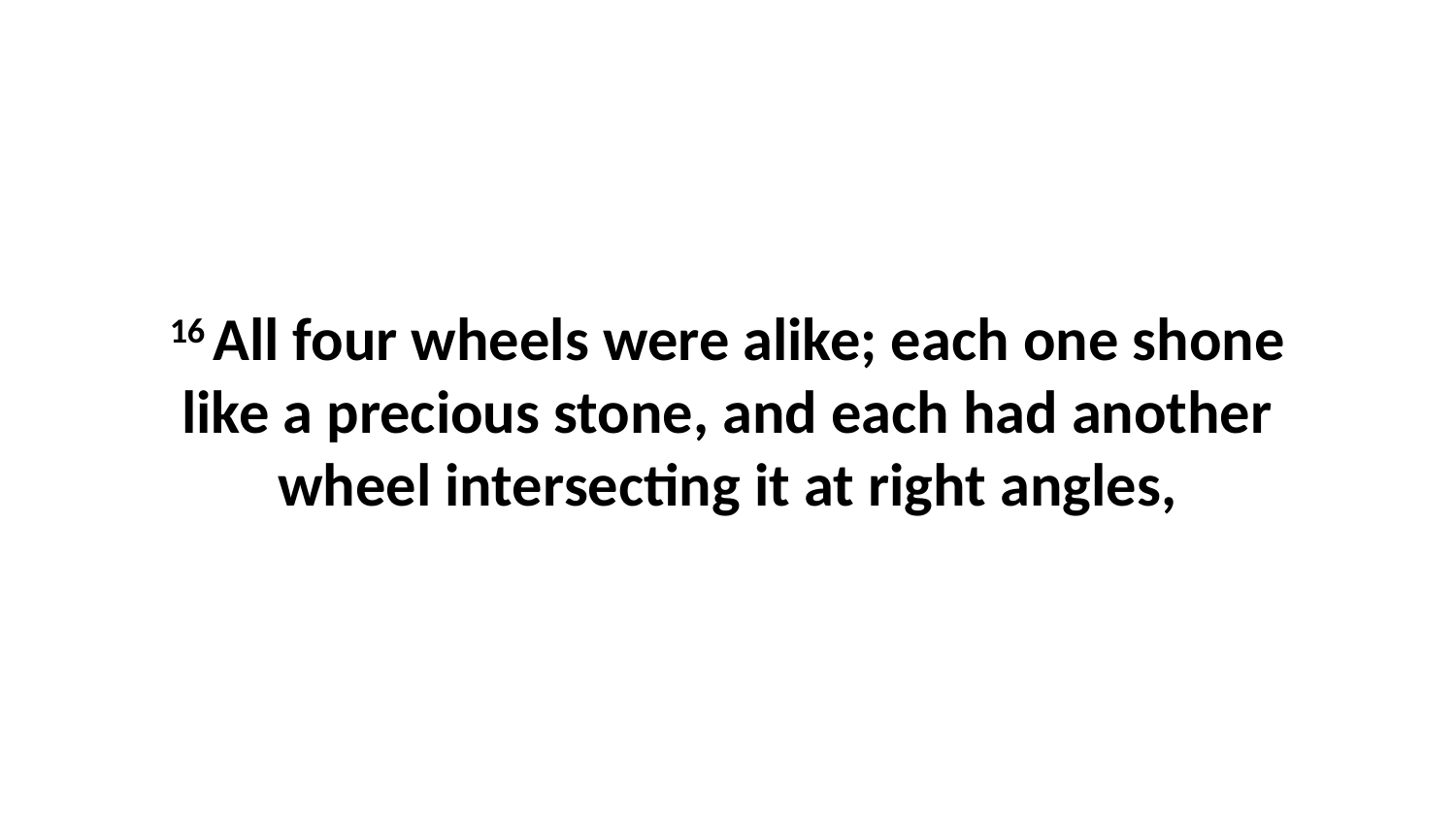

16 All four wheels were alike; each one shone like a precious stone, and each had another wheel intersecting it at right angles,